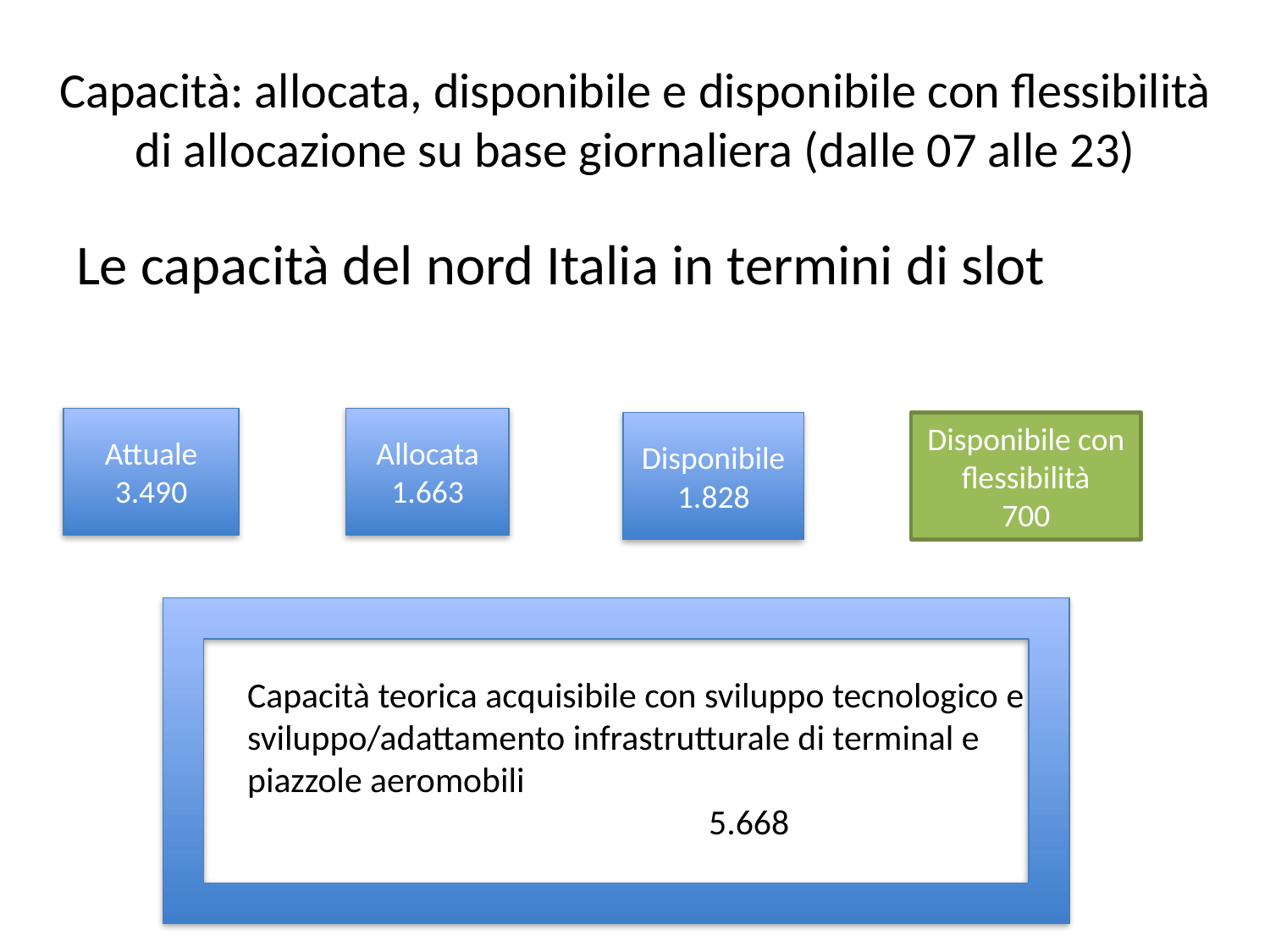

# Capacità: allocata, disponibile e disponibile con flessibilità di allocazione su base giornaliera (dalle 07 alle 23)
Le capacità del nord Italia in termini di slot
Attuale
3.490
Allocata
1.663
Disponibile
1.828
Disponibile con flessibilità
700

Capacità teorica acquisibile con sviluppo tecnologico e
sviluppo/adattamento infrastrutturale di terminal e
piazzole aeromobili
			          5.668